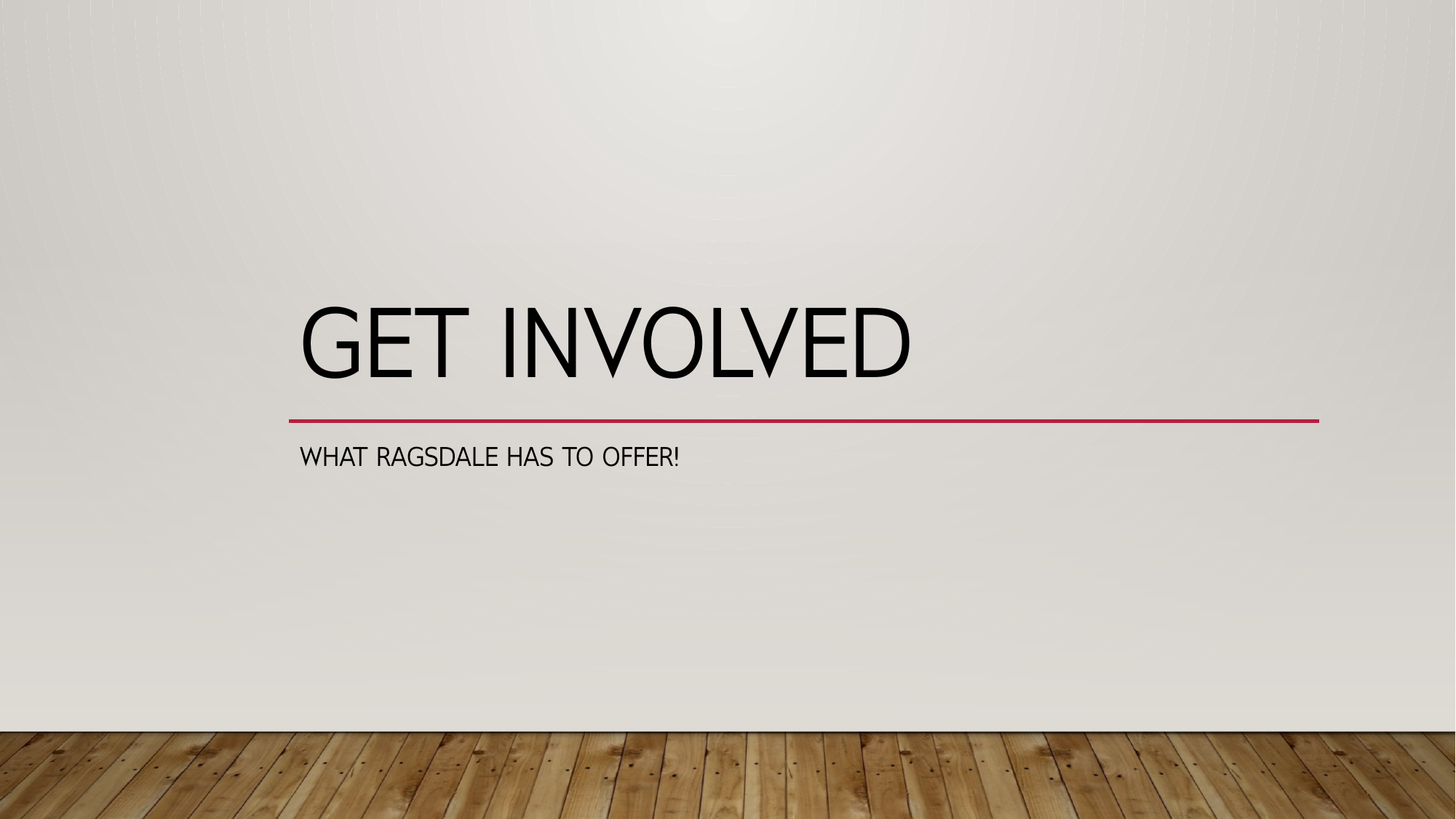

# Get Involved
What Ragsdale has to Offer!